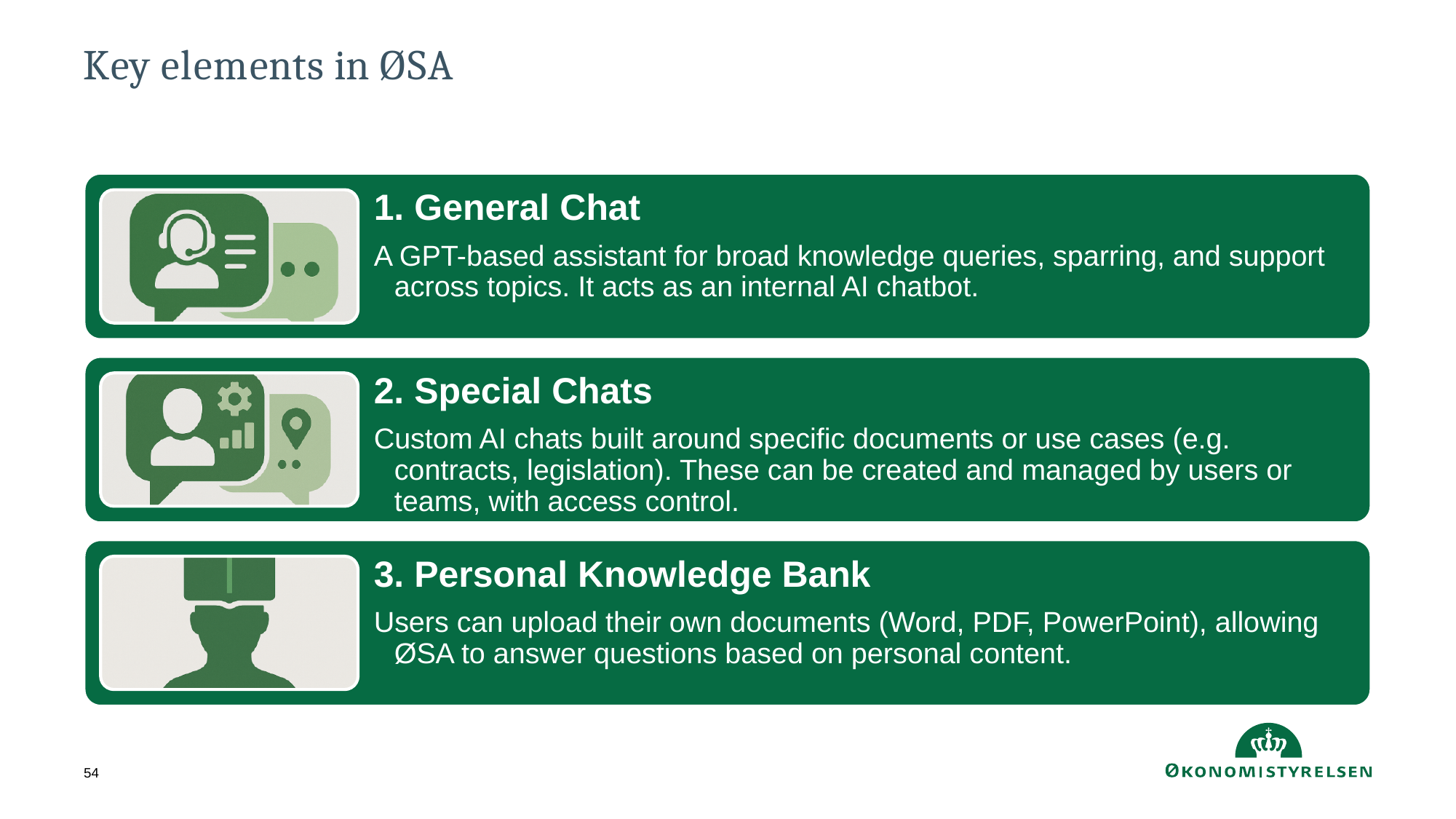

# Key elements in ØSA
1. General Chat
A GPT-based assistant for broad knowledge queries, sparring, and support across topics. It acts as an internal AI chatbot.
2. Special Chats
Custom AI chats built around specific documents or use cases (e.g. contracts, legislation). These can be created and managed by users or teams, with access control.
3. Personal Knowledge Bank
Users can upload their own documents (Word, PDF, PowerPoint), allowing ØSA to answer questions based on personal content.
54